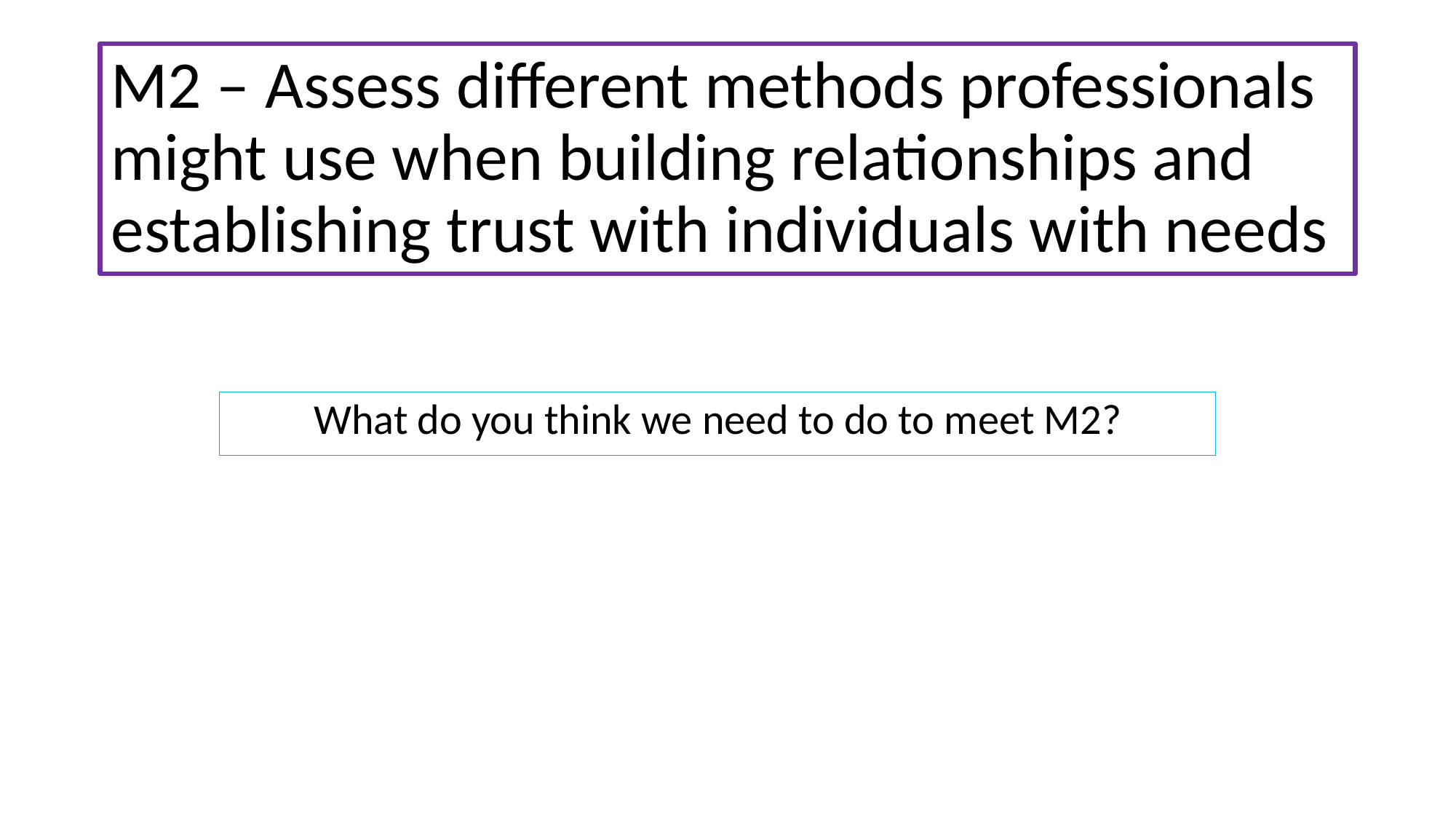

# M2 – Assess different methods professionals might use when building relationships and establishing trust with individuals with needs
What do you think we need to do to meet M2?